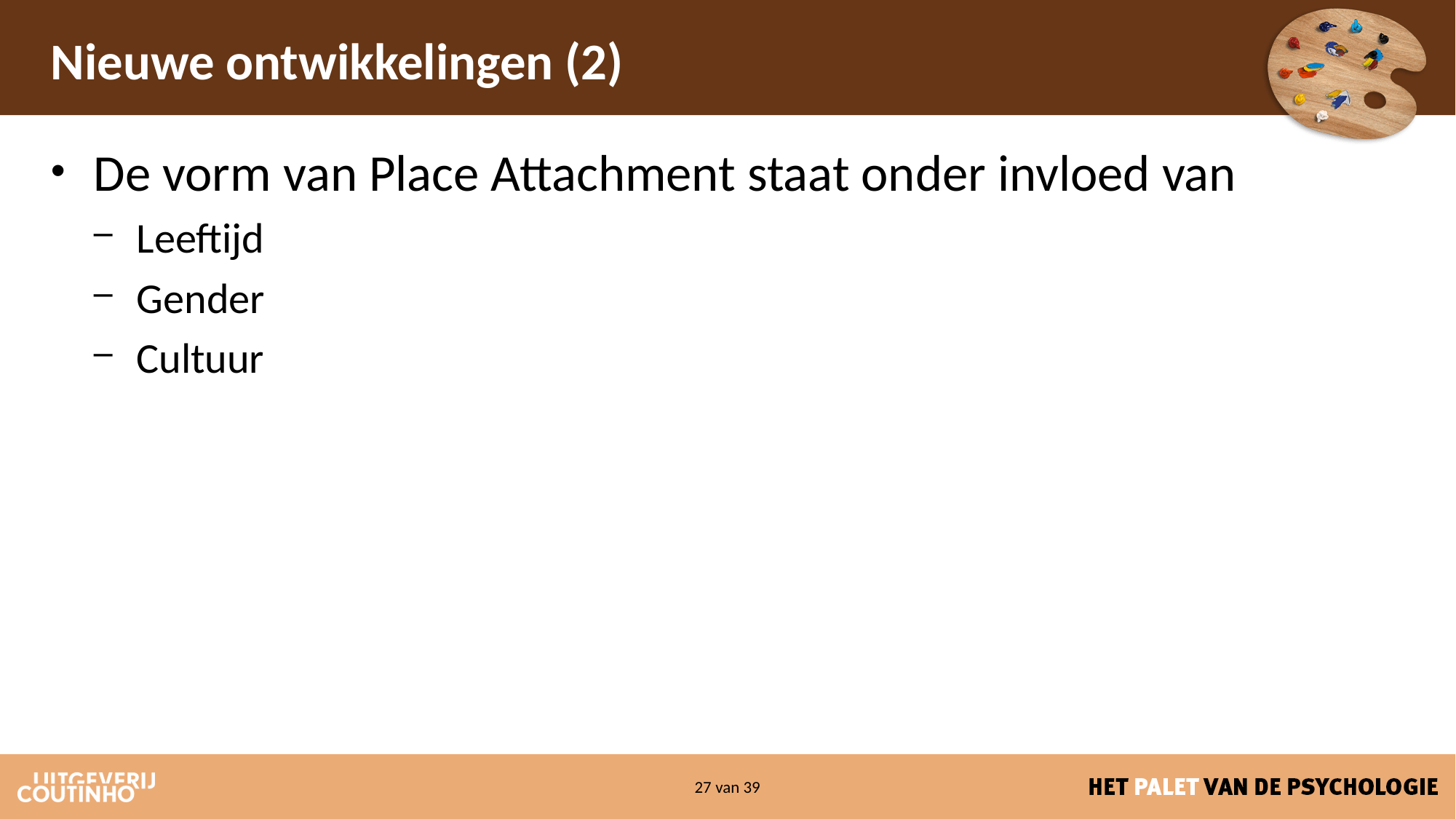

# Nieuwe ontwikkelingen (2)
De vorm van Place Attachment staat onder invloed van
Leeftijd
Gender
Cultuur